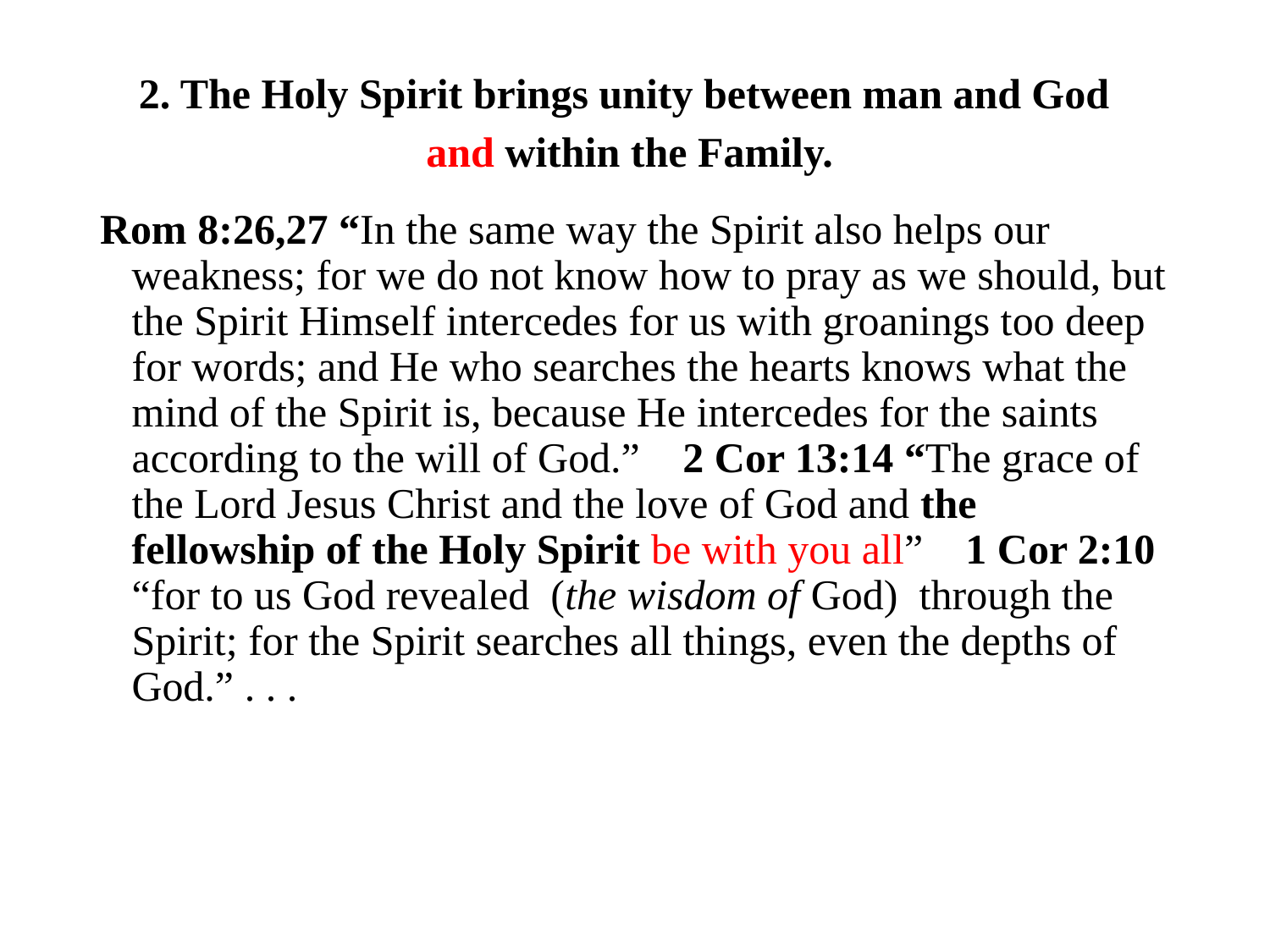

#
2. The Holy Spirit brings unity between man and God   and within the Family.
Rom 8:26,27 “In the same way the Spirit also helps our weakness; for we do not know how to pray as we should, but the Spirit Himself intercedes for us with groanings too deep for words; and He who searches the hearts knows what the mind of the Spirit is, because He intercedes for the saints according to the will of God.”    2 Cor 13:14 “The grace of the Lord Jesus Christ and the love of God and the fellowship of the Holy Spirit be with you all”    1 Cor 2:10 “for to us God revealed  (the wisdom of God)  through the Spirit; for the Spirit searches all things, even the depths of God.” . . .